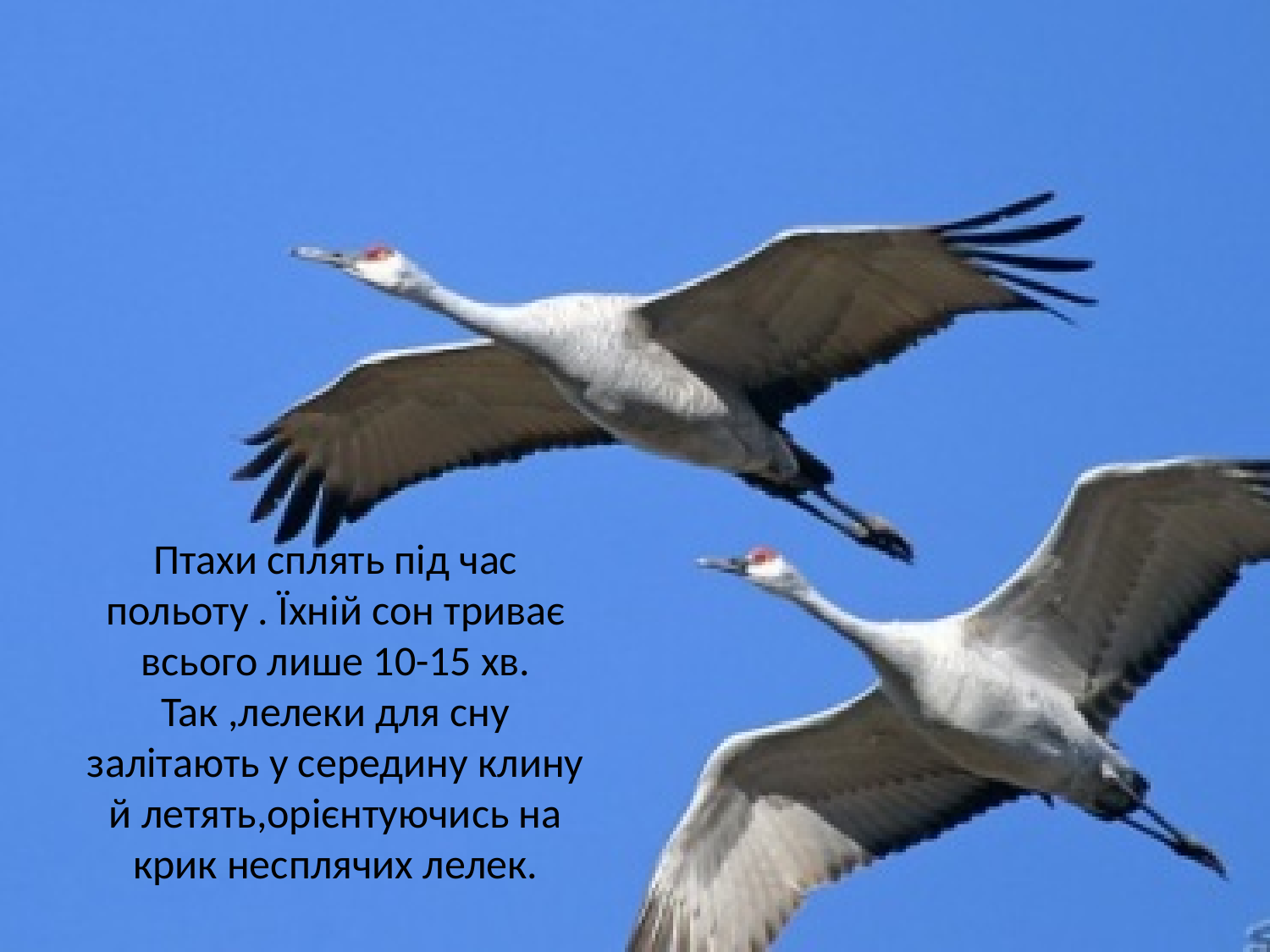

# Птахи сплять під час польоту . Їхній сон триває всього лише 10-15 хв. Так ,лелеки для сну залітають у середину клину й летять,орієнтуючись на крик несплячих лелек.